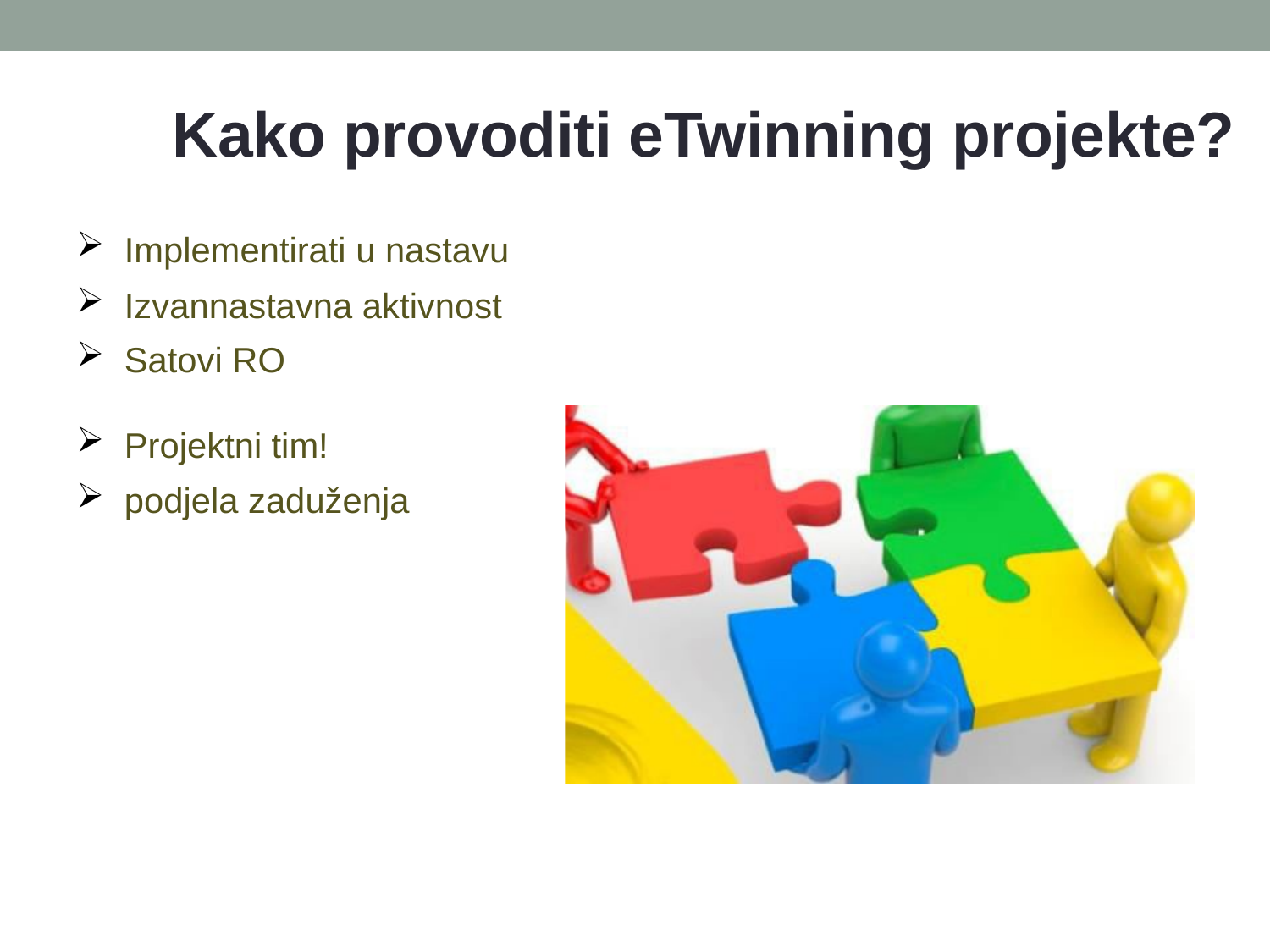

# Kako provoditi eTwinning projekte?
Implementirati u nastavu
Izvannastavna aktivnost
Satovi RO

Projektni tim!
podjela zaduženja